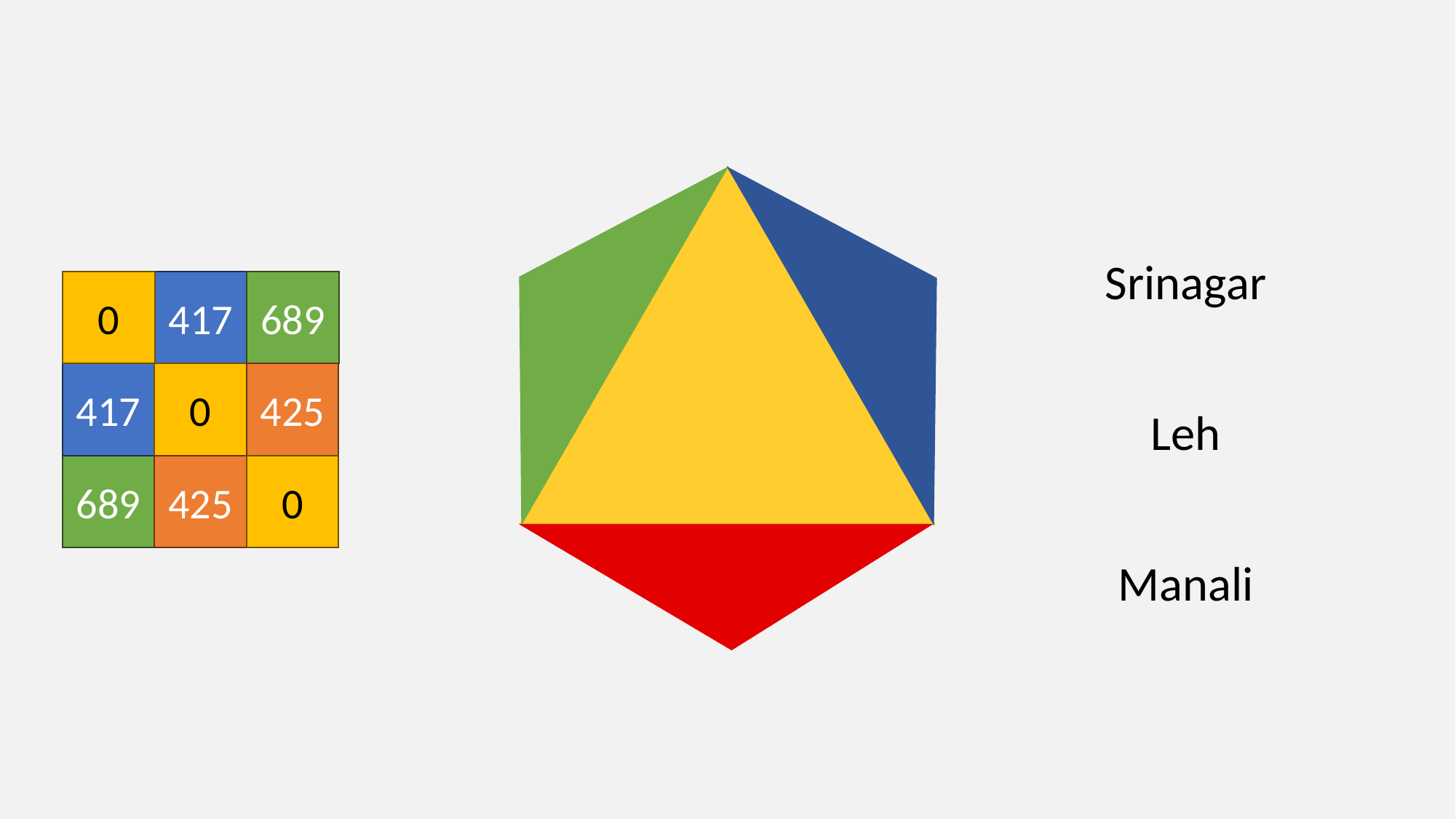

Srinagar
0
417
689
417
0
425
689
425
0
Leh
Manali